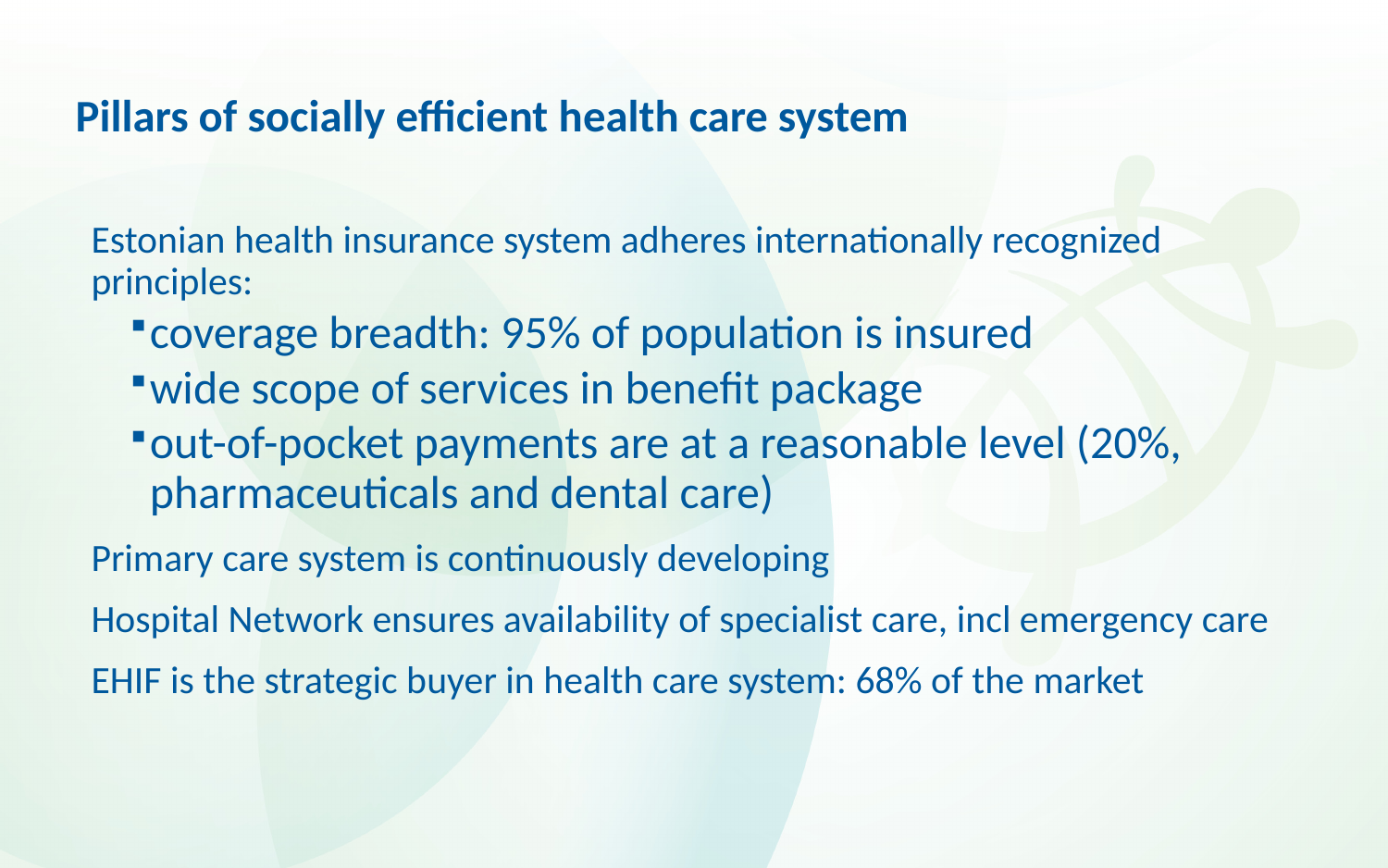

# Pillars of socially efficient health care system
Estonian health insurance system adheres internationally recognized principles:
coverage breadth: 95% of population is insured
wide scope of services in benefit package
out-of-pocket payments are at a reasonable level (20%, pharmaceuticals and dental care)
Primary care system is continuously developing
Hospital Network ensures availability of specialist care, incl emergency care
EHIF is the strategic buyer in health care system: 68% of the market